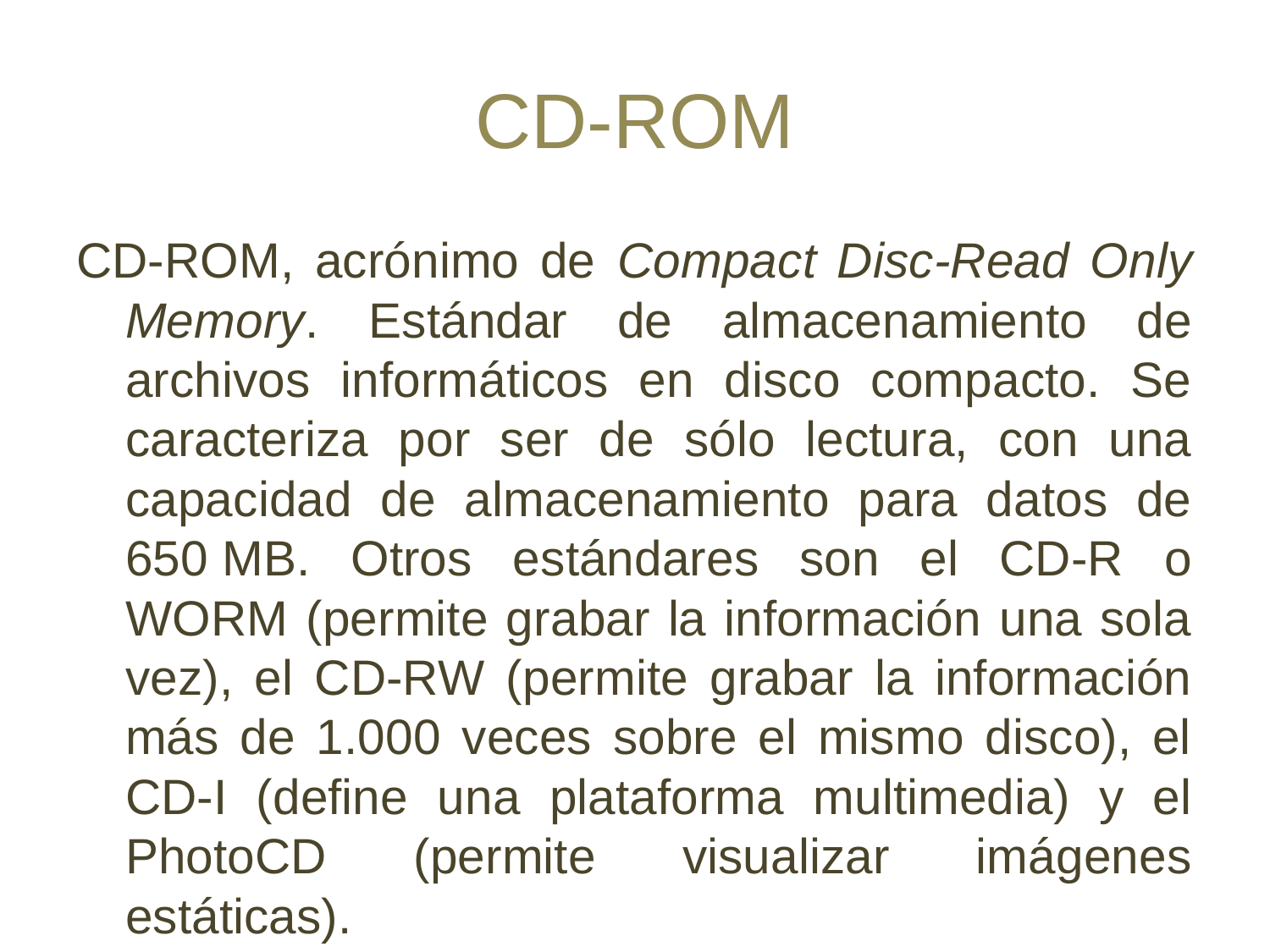

# CD-ROM
CD-ROM, acrónimo de Compact Disc-Read Only Memory. Estándar de almacenamiento de archivos informáticos en disco compacto. Se caracteriza por ser de sólo lectura, con una capacidad de almacenamiento para datos de 650 MB. Otros estándares son el CD-R o WORM (permite grabar la información una sola vez), el CD-RW (permite grabar la información más de 1.000 veces sobre el mismo disco), el CD-I (define una plataforma multimedia) y el PhotoCD (permite visualizar imágenes estáticas).